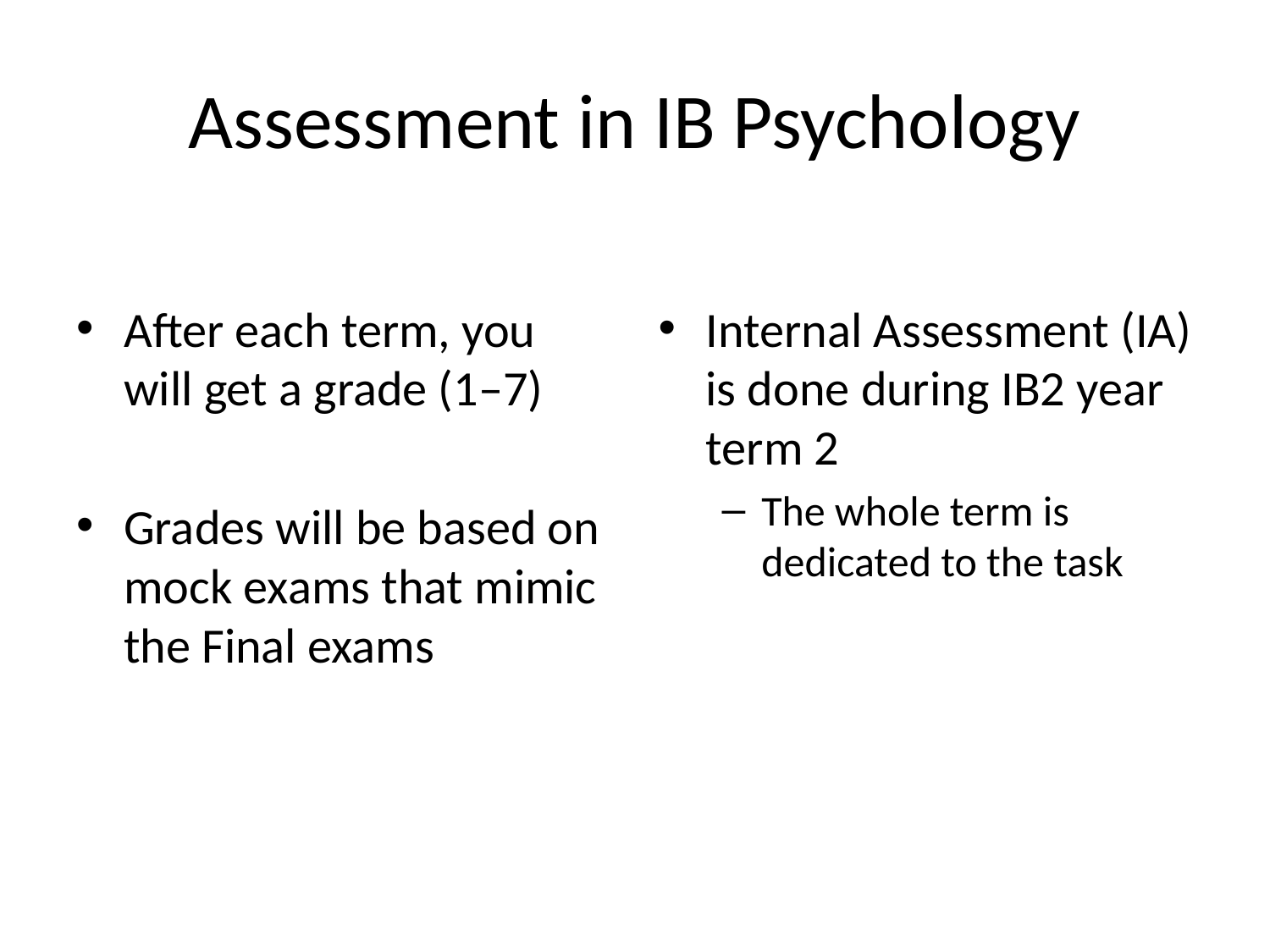

# Assessment in IB Psychology

After each term, you will get a grade (1–7)

Grades will be based on mock exams that mimic the Final exams

Internal Assessment (IA) is done during IB2 year term 2
The whole term is dedicated to the task